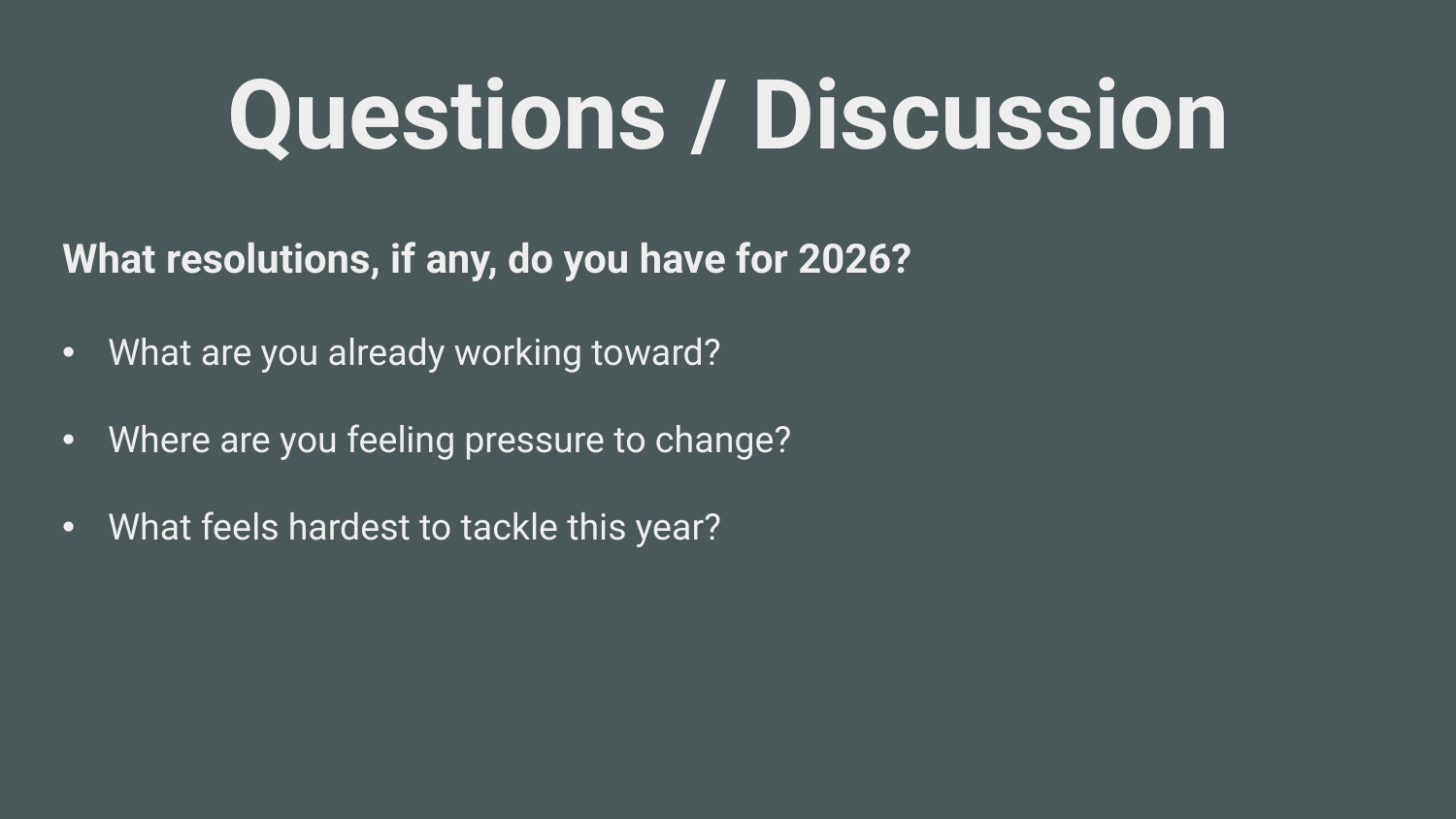

# Questions / Discussion
What resolutions, if any, do you have for 2026?

What are you already working toward?

Where are you feeling pressure to change?

What feels hardest to tackle this year?
9